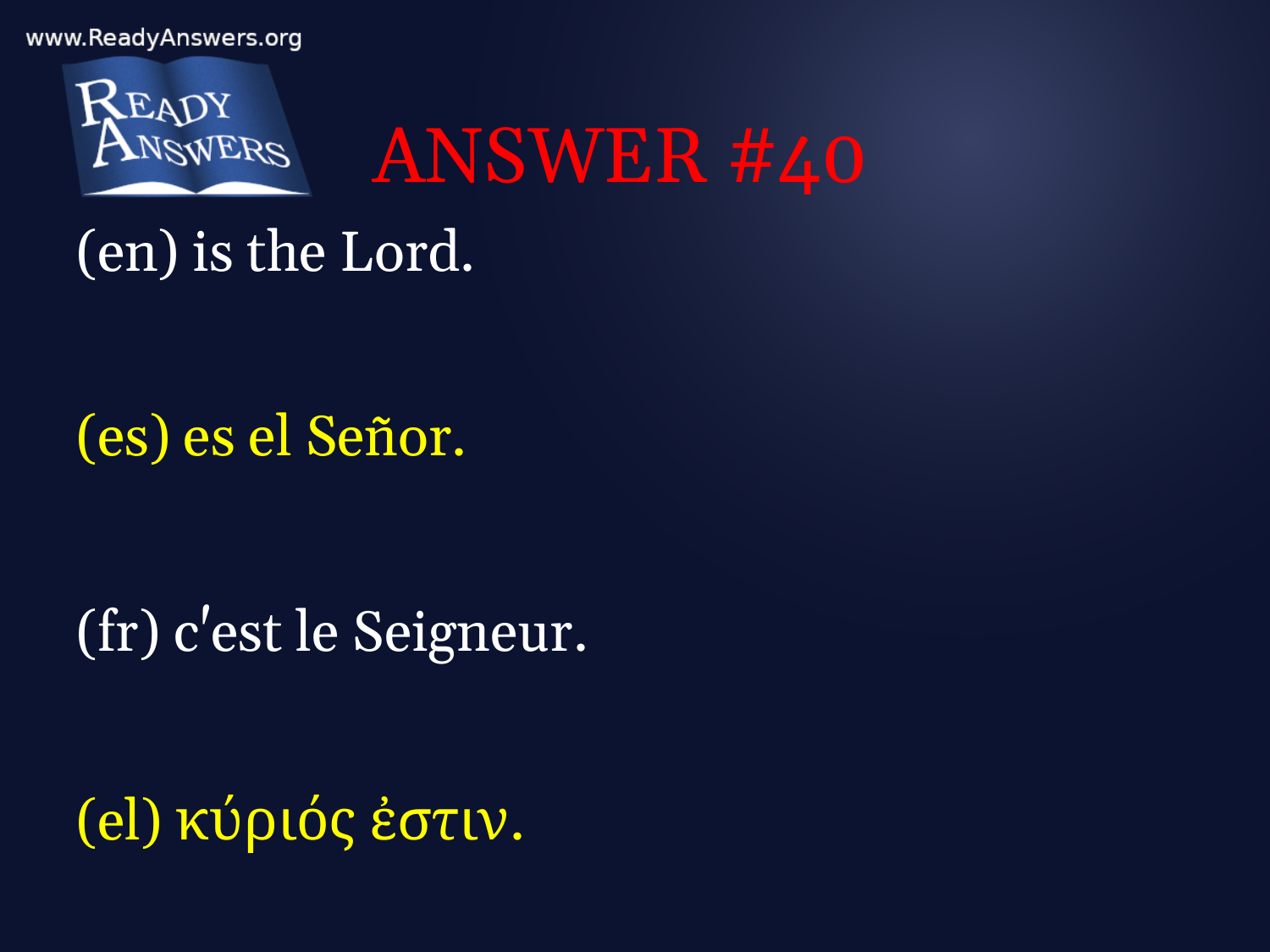

# ANSWER #40
(en) is the Lord.
(es) es el Señor.
(fr) c'est le Seigneur.
(el) κύριός ἐστιν.